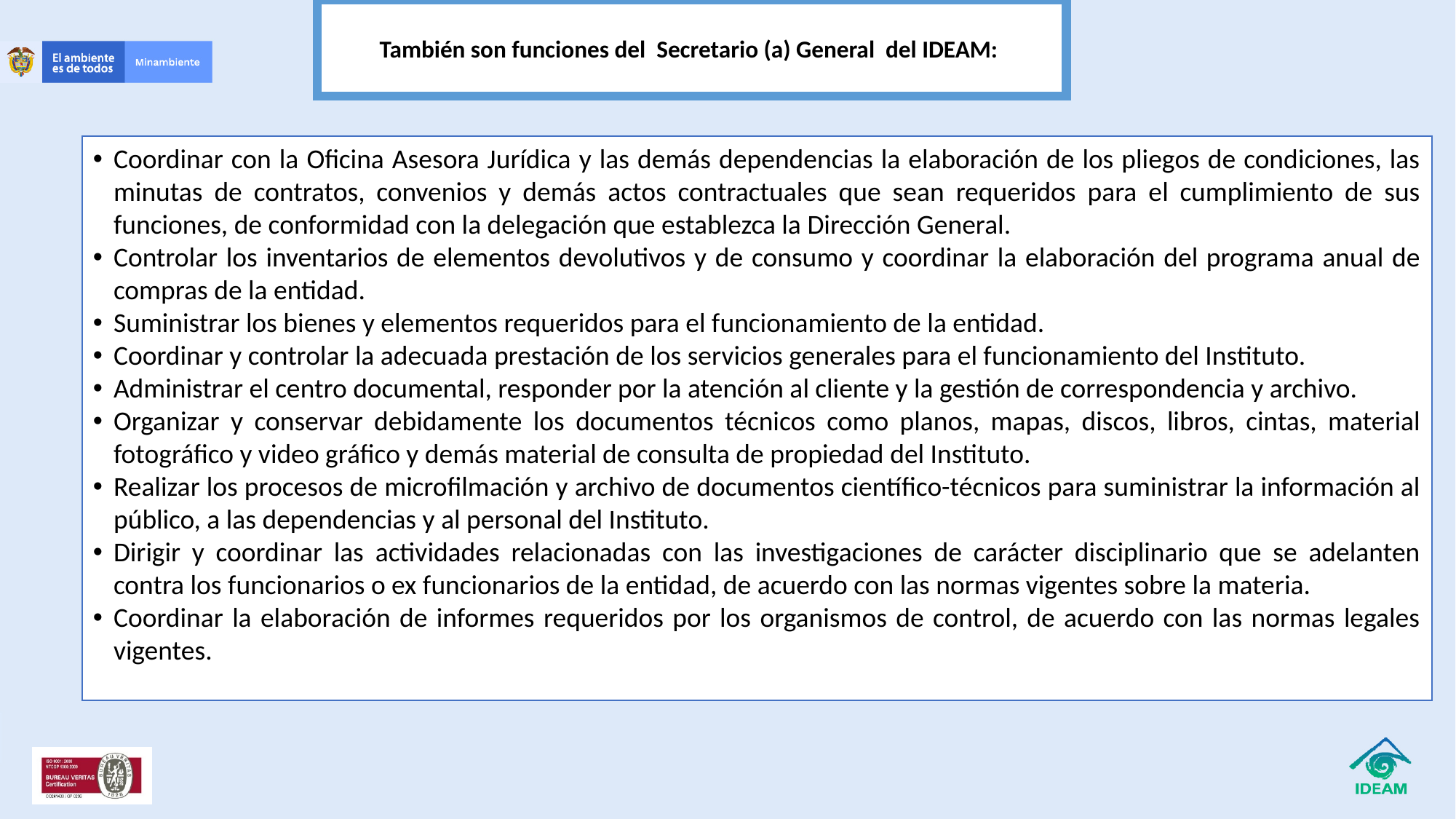

También son funciones del  Secretario (a) General  del IDEAM:
Coordinar con la Oficina Asesora Jurídica y las demás dependencias la elaboración de los pliegos de condiciones, las minutas de contratos, convenios y demás actos contractuales que sean requeridos para el cumplimiento de sus funciones, de conformidad con la delegación que establezca la Dirección General.
Controlar los inventarios de elementos devolutivos y de consumo y coordinar la elaboración del programa anual de compras de la entidad.
Suministrar los bienes y elementos requeridos para el funcionamiento de la entidad.
Coordinar y controlar la adecuada prestación de los servicios generales para el funcionamiento del Instituto.
Administrar el centro documental, responder por la atención al cliente y la gestión de correspondencia y archivo.
Organizar y conservar debidamente los documentos técnicos como planos, mapas, discos, libros, cintas, material fotográfico y video gráfico y demás material de consulta de propiedad del Instituto.
Realizar los procesos de microfilmación y archivo de documentos científico-técnicos para suministrar la información al público, a las dependencias y al personal del Instituto.
Dirigir y coordinar las actividades relacionadas con las investigaciones de carácter disciplinario que se adelanten contra los funcionarios o ex funcionarios de la entidad, de acuerdo con las normas vigentes sobre la materia.
Coordinar la elaboración de informes requeridos por los organismos de control, de acuerdo con las normas legales vigentes.